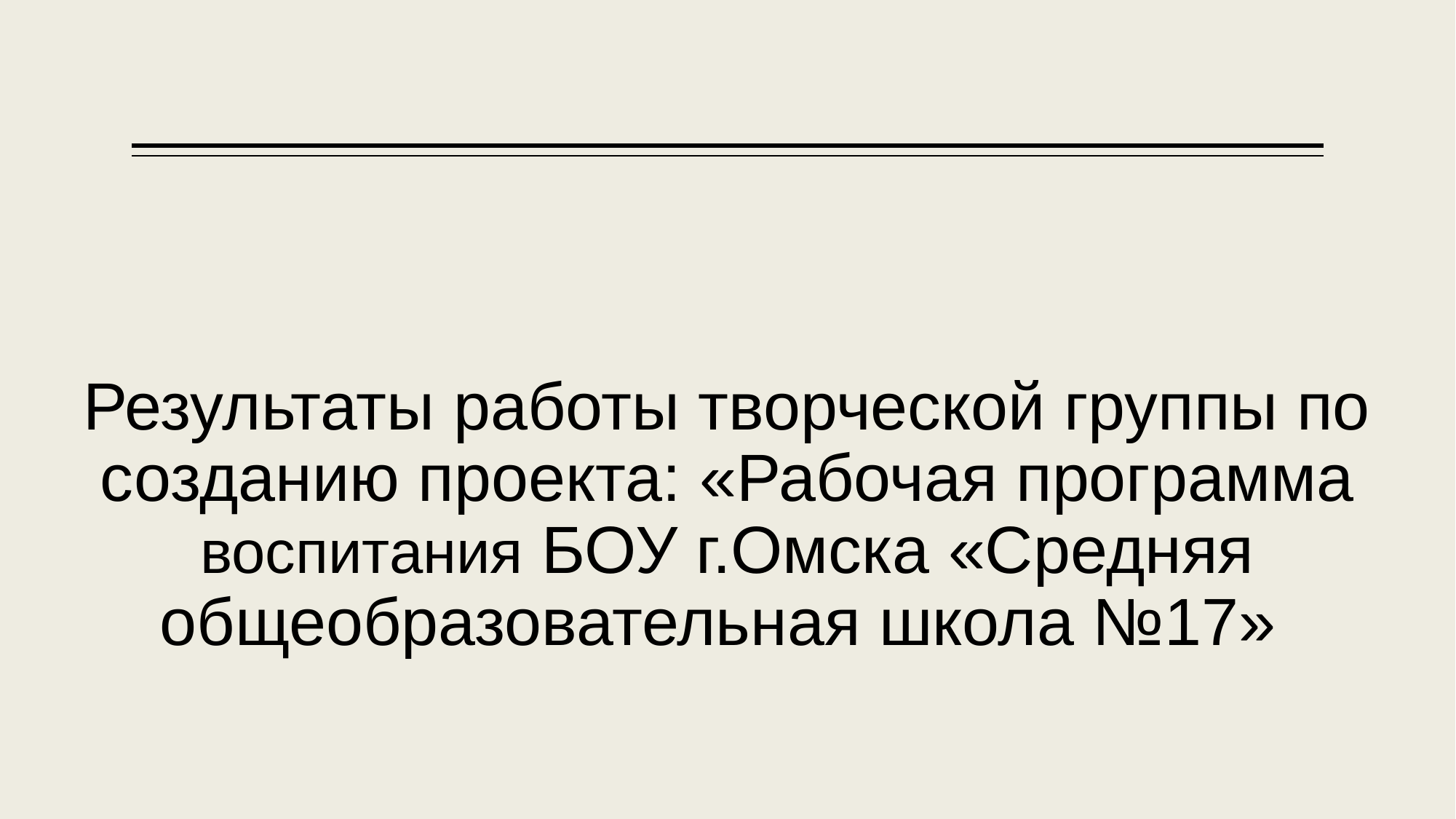

# Результаты работы творческой группы по созданию проекта: «Рабочая программа воспитания БОУ г.Омска «Средняя общеобразовательная школа №17»